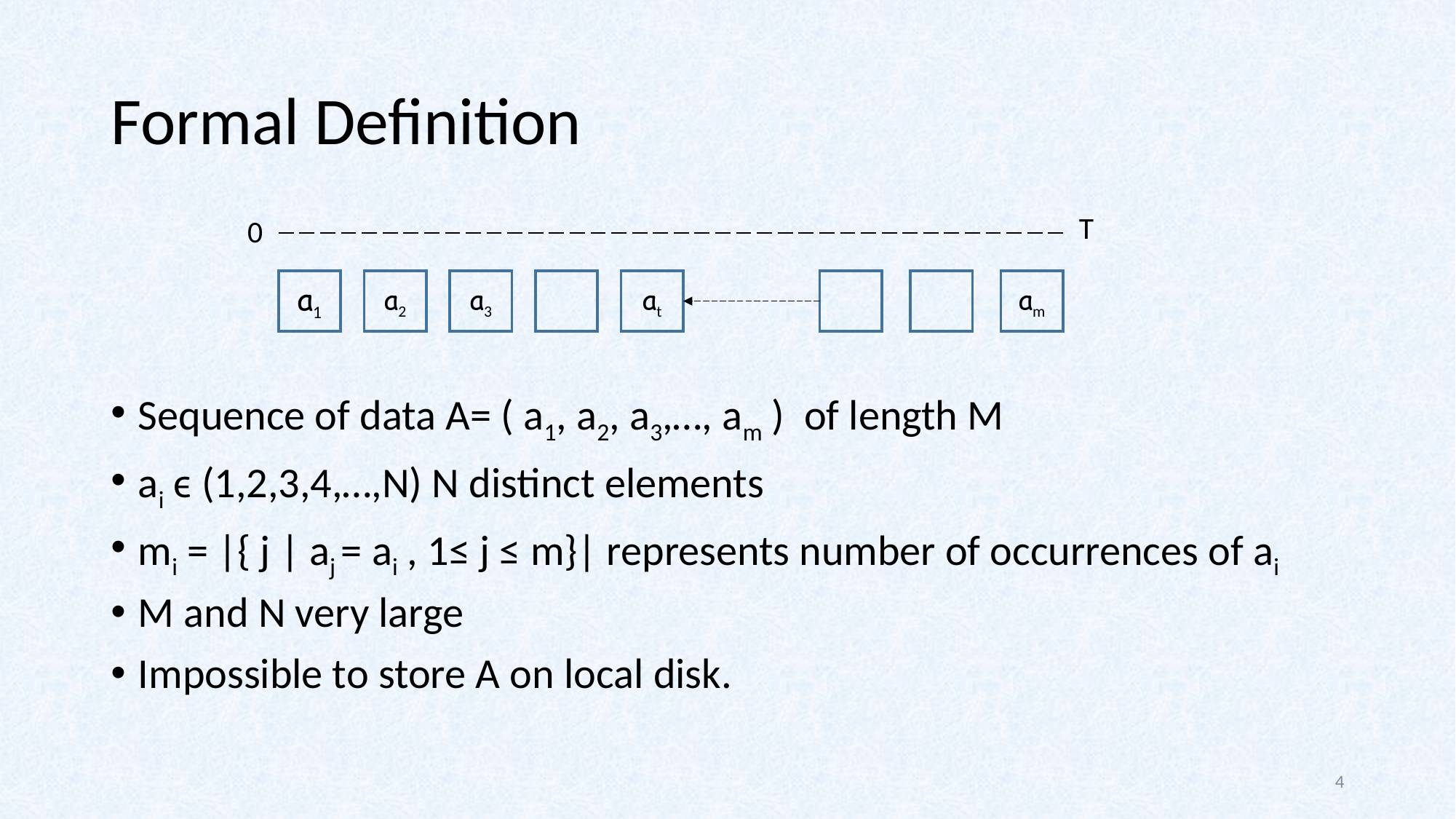

# Formal Definition
T
0

am

at
a1
a2
a3
Sequence of data A= ( a1, a2, a3,…, am )  of length M
ai ϵ (1,2,3,4,…,N) N distinct elements
mi = |{ j | aj = ai , 1≤ j ≤ m}| represents number of occurrences of ai
M and N very large
Impossible to store A on local disk.
4